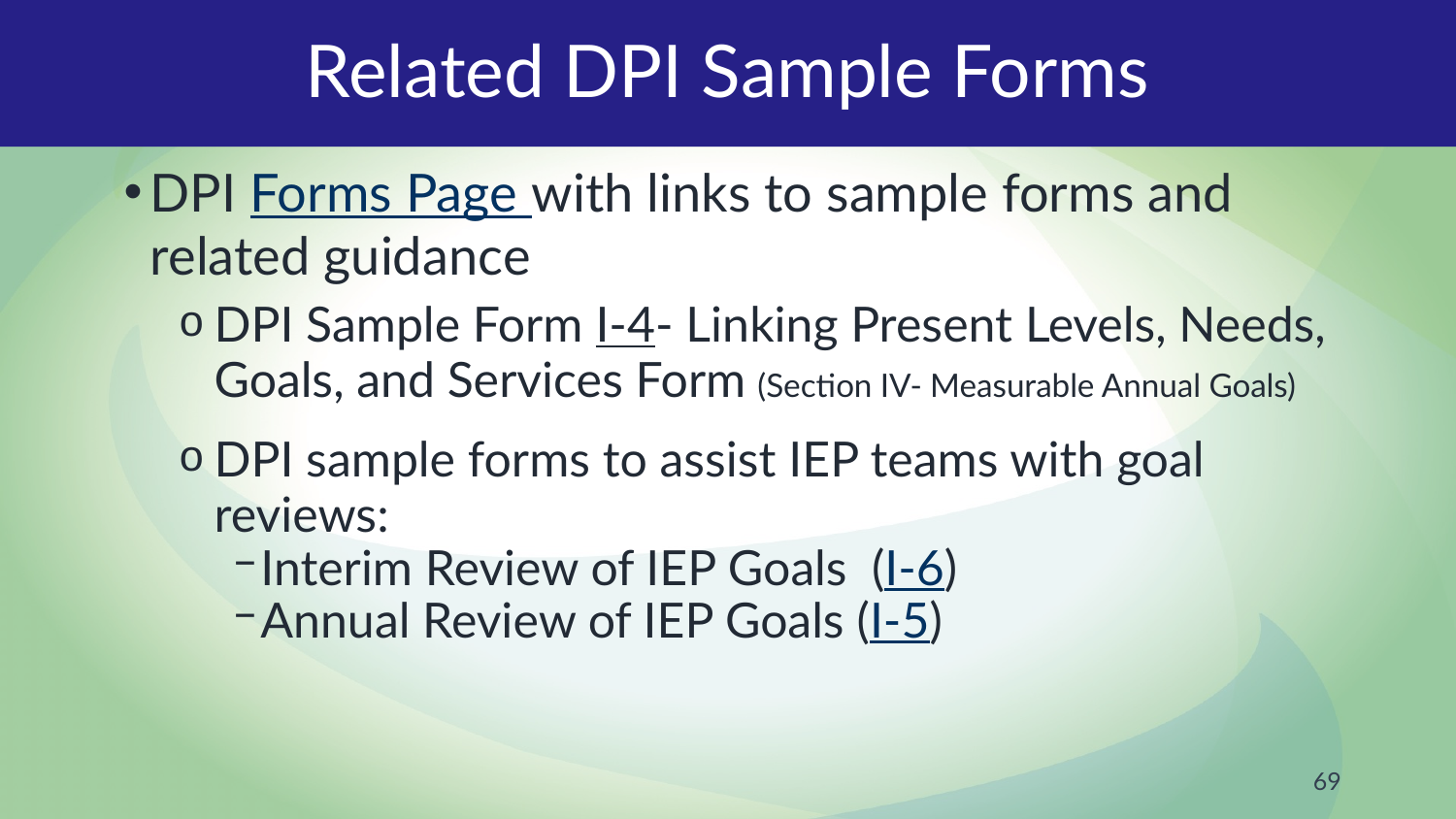

# Related DPI Sample Forms
DPI Forms Page with links to sample forms and related guidance
DPI Sample Form I-4- Linking Present Levels, Needs, Goals, and Services Form (Section IV- Measurable Annual Goals)
DPI sample forms to assist IEP teams with goal reviews:
Interim Review of IEP Goals  (I-6)
Annual Review of IEP Goals (I-5)

69